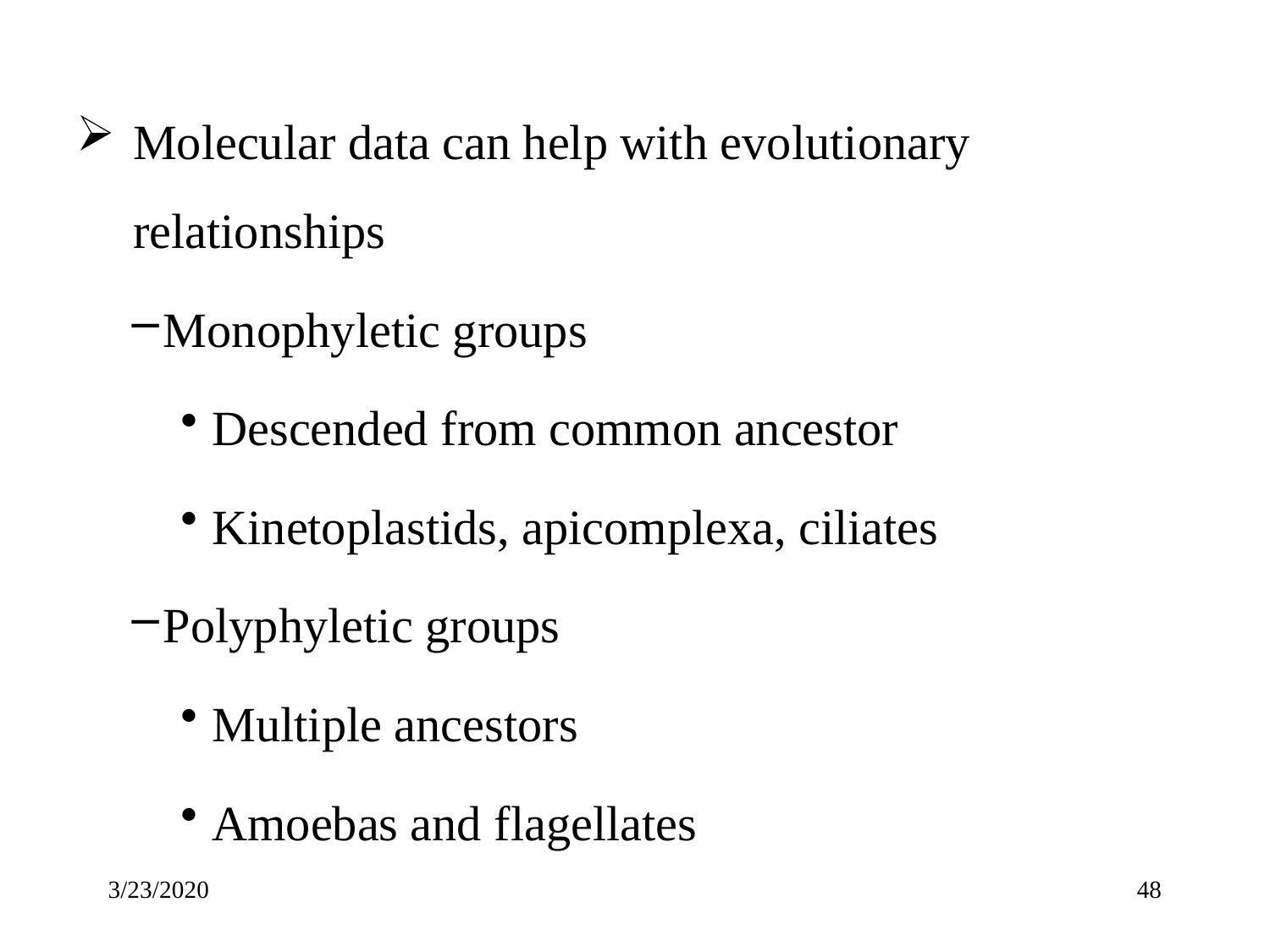

Molecular data can help with evolutionary relationships
Monophyletic groups
Descended from common ancestor
Kinetoplastids, apicomplexa, ciliates
Polyphyletic groups
Multiple ancestors
Amoebas and flagellates
3/23/2020
48